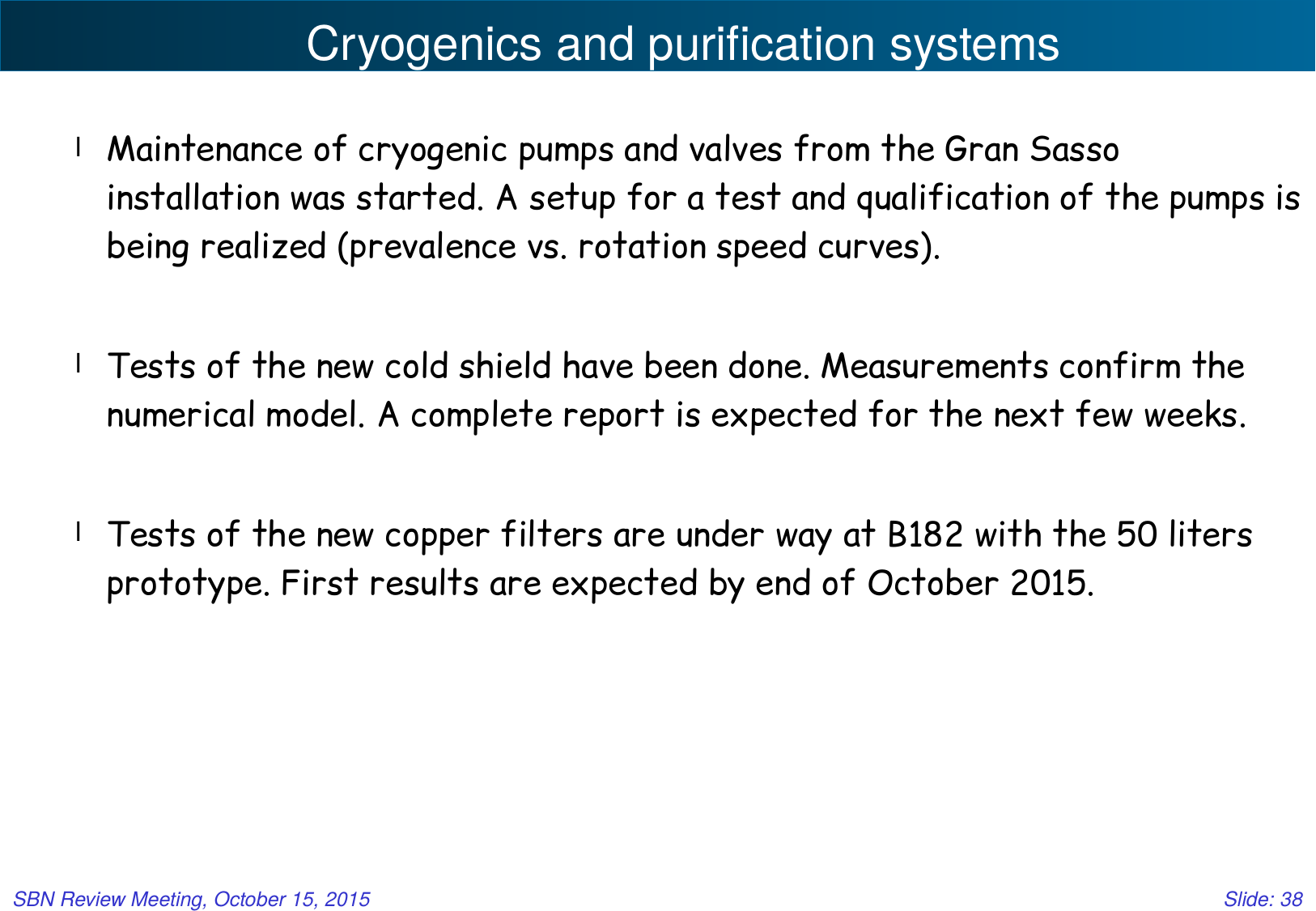

# Cryogenics and purification systems

Maintenance of cryogenic pumps and valves from the Gran Sasso installation was started. A setup for a test and qualification of the pumps is being realized (prevalence vs. rotation speed curves).

Tests of the new cold shield have been done. Measurements confirm the numerical model. A complete report is expected for the next few weeks.

Tests of the new copper filters are under way at B182 with the 50 liters prototype. First results are expected by end of October 2015.

SBN Review Meeting, October 15, 2015
Slide: 38